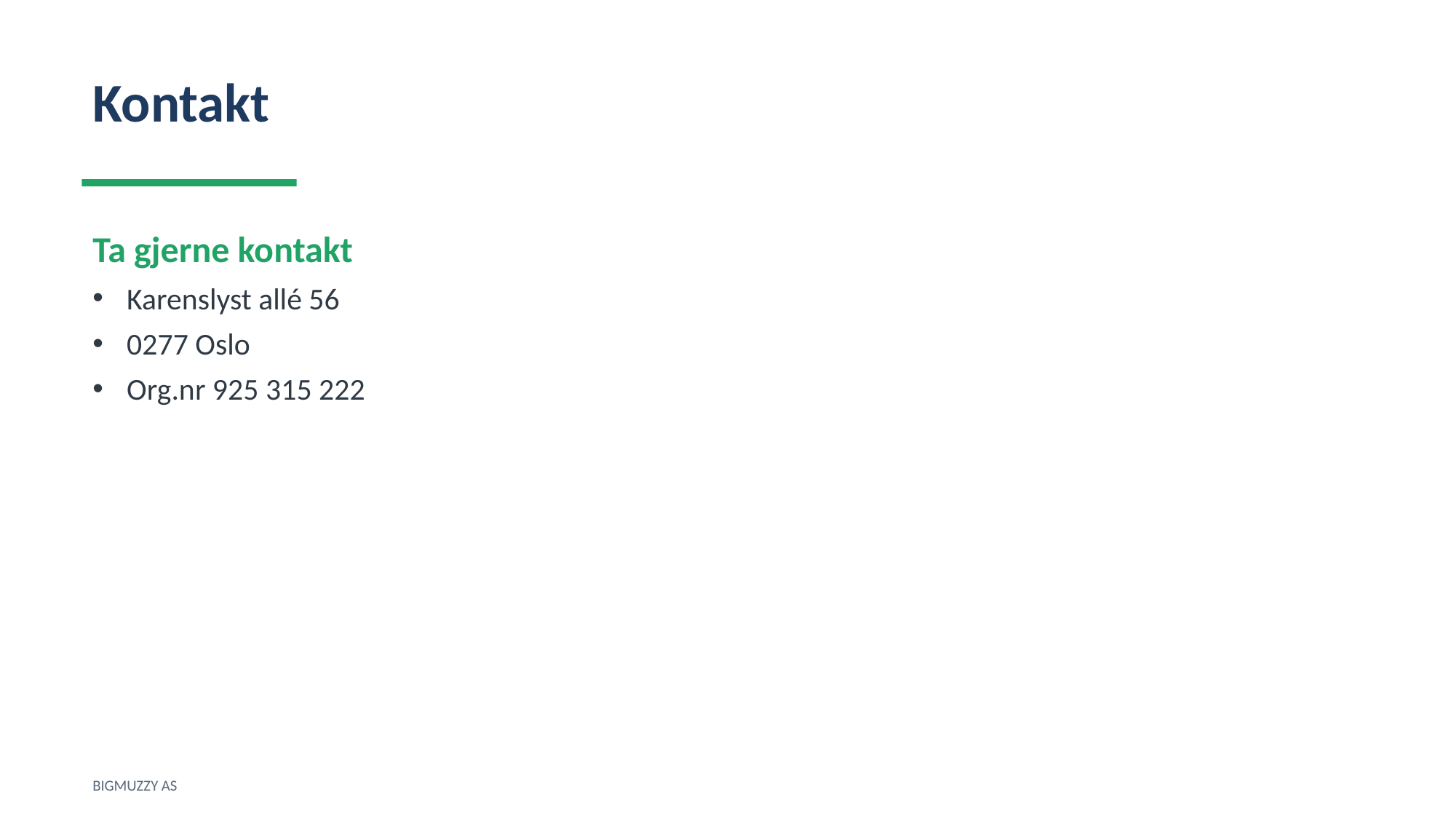

Kontakt

Ta gjerne kontakt
Karenslyst allé 56
0277 Oslo
Org.nr 925 315 222
BIGMUZZY AS